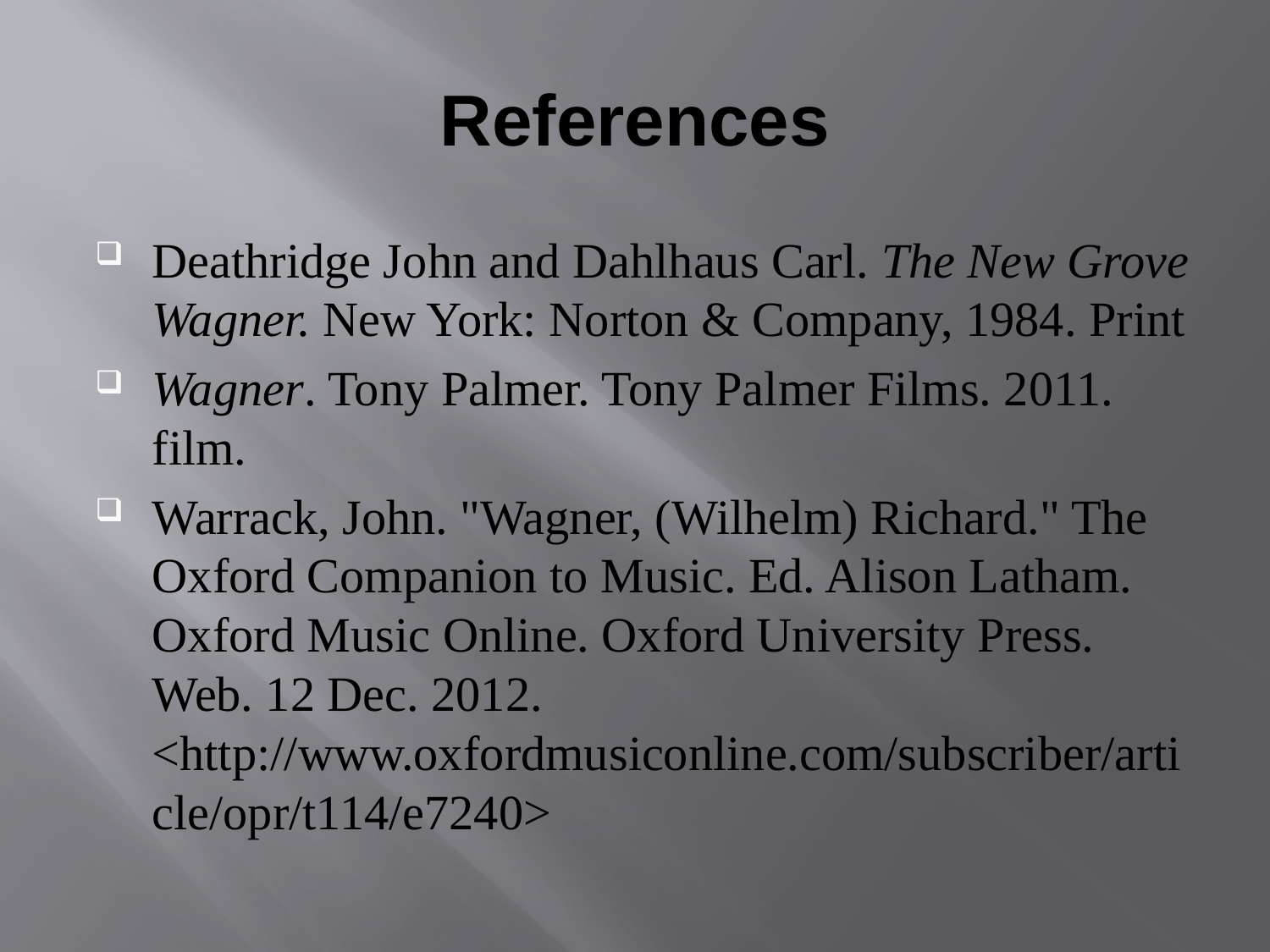

# References
Deathridge John and Dahlhaus Carl. The New Grove Wagner. New York: Norton & Company, 1984. Print
Wagner. Tony Palmer. Tony Palmer Films. 2011. film.
Warrack, John. "Wagner, (Wilhelm) Richard." The Oxford Companion to Music. Ed. Alison Latham. Oxford Music Online. Oxford University Press. Web. 12 Dec. 2012. <http://www.oxfordmusiconline.com/subscriber/article/opr/t114/e7240>